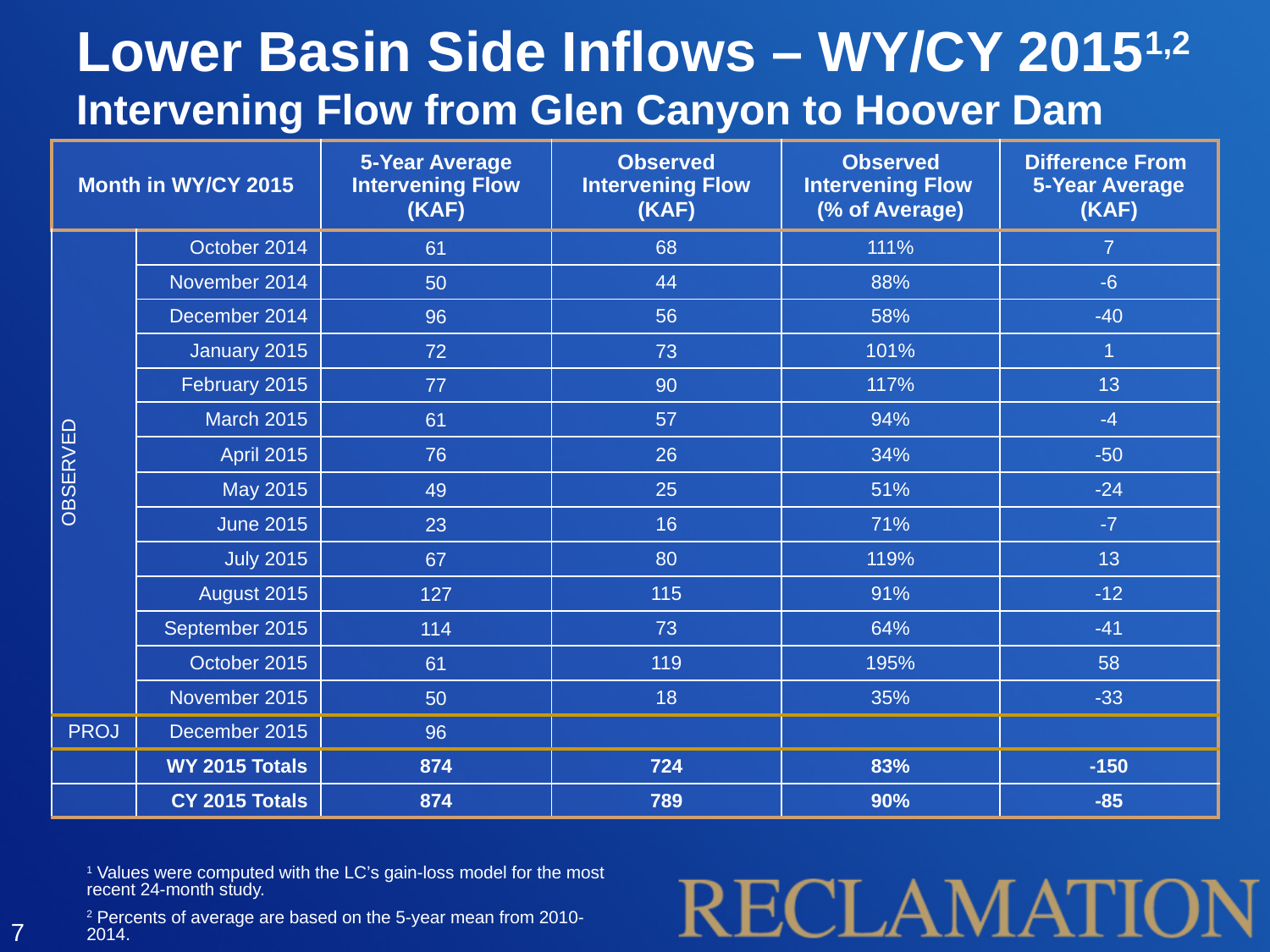

# Lower Basin Side Inflows – WY/CY 20151,2 Intervening Flow from Glen Canyon to Hoover Dam
| Month in WY/CY 2015 |  | 5-Year Average Intervening Flow (KAF) | Observed Intervening Flow (KAF) | Observed Intervening Flow (% of Average) | Difference From 5-Year Average (KAF) |
| --- | --- | --- | --- | --- | --- |
| OBSERVED | October 2014 | 61 | 68 | 111% | 7 |
|  | November 2014 | 50 | 44 | 88% | -6 |
|  | December 2014 | 96 | 56 | 58% | -40 |
|  | January 2015 | 72 | 73 | 101% | 1 |
|  | February 2015 | 77 | 90 | 117% | 13 |
|  | March 2015 | 61 | 57 | 94% | -4 |
|  | April 2015 | 76 | 26 | 34% | -50 |
|  | May 2015 | 49 | 25 | 51% | -24 |
|  | June 2015 | 23 | 16 | 71% | -7 |
|  | July 2015 | 67 | 80 | 119% | 13 |
|  | August 2015 | 127 | 115 | 91% | -12 |
|  | September 2015 | 114 | 73 | 64% | -41 |
|  | October 2015 | 61 | 119 | 195% | 58 |
|  | November 2015 | 50 | 18 | 35% | -33 |
| PROJ | December 2015 | 96 |  |  |  |
|  | WY 2015 Totals | 874 | 724 | 83% | -150 |
|  | CY 2015 Totals | 874 | 789 | 90% | -85 |
1 Values were computed with the LC’s gain-loss model for the most recent 24-month study.
2 Percents of average are based on the 5-year mean from 2010-2014.
7